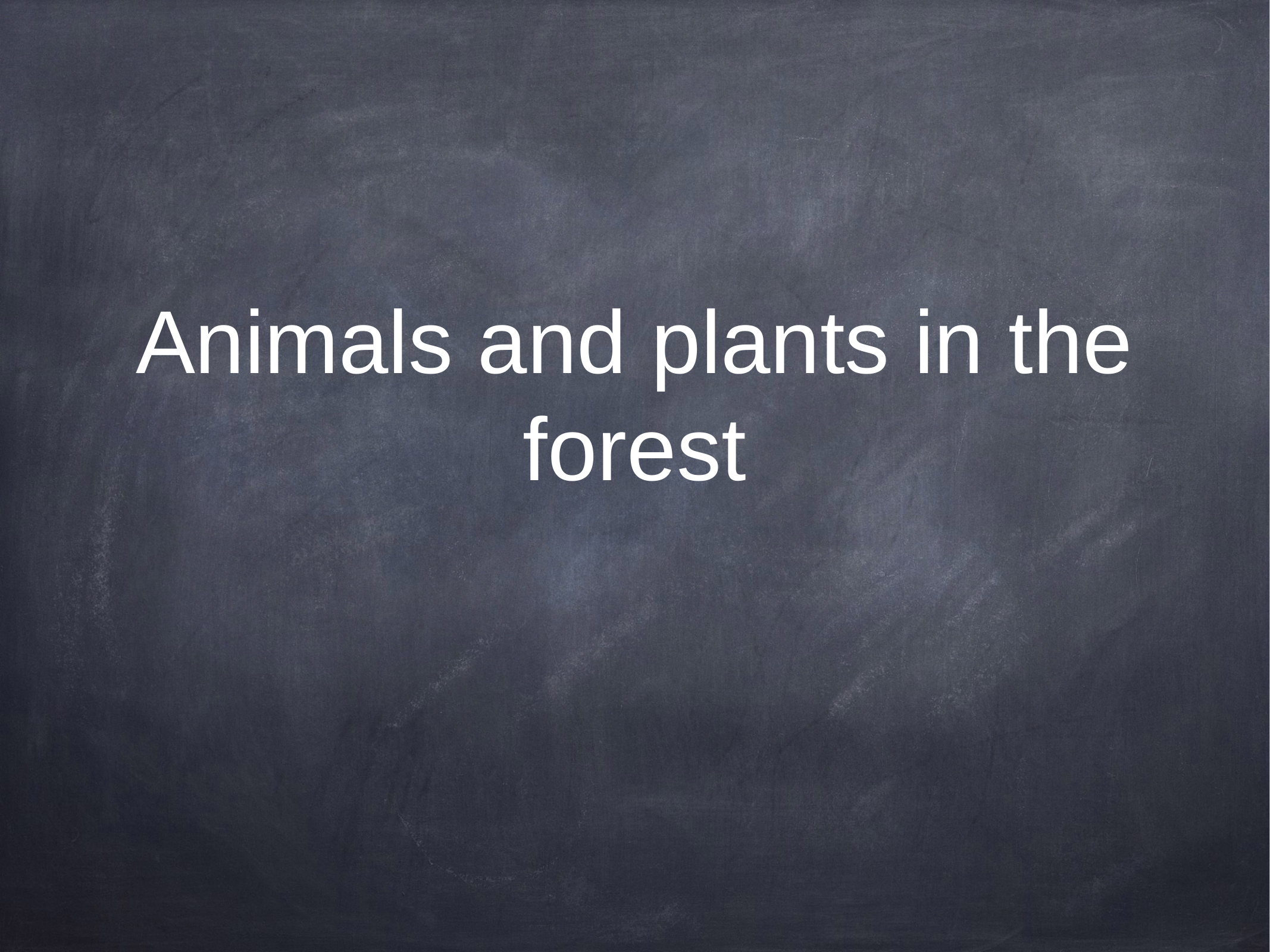

# Animals and plants in the forest